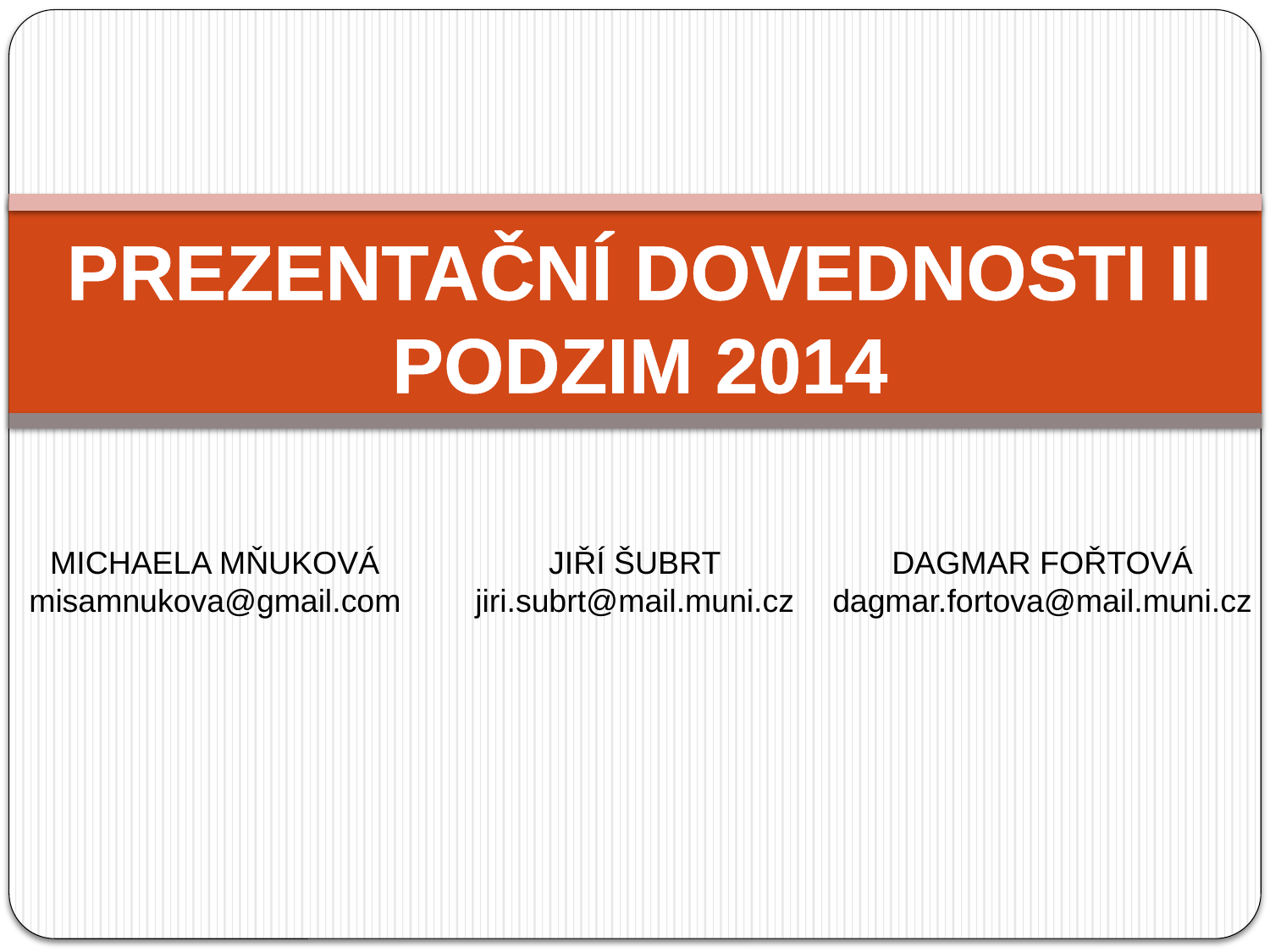

PREZENTAČNÍ DOVEDNOSTI II PODZIM 2014
MICHAELA MŇUKOVÁ
misamnukova@gmail.com
DAGMAR FOŘTOVÁ
dagmar.fortova@mail.muni.cz
JIŘÍ ŠUBRT
jiri.subrt@mail.muni.cz